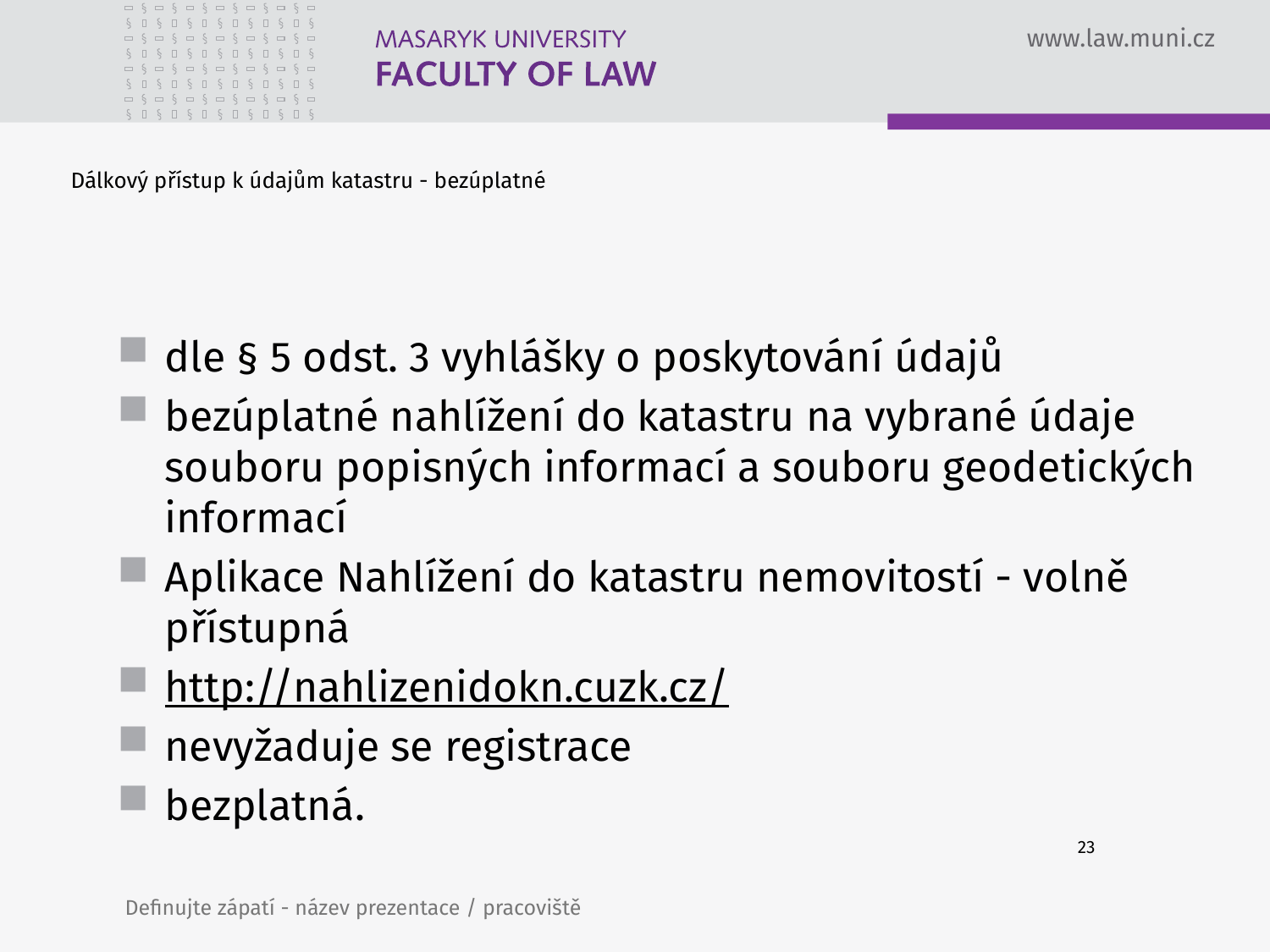

# Dálkový přístup k údajům katastru - bezúplatné
dle § 5 odst. 3 vyhlášky o poskytování údajů
bezúplatné nahlížení do katastru na vybrané údaje souboru popisných informací a souboru geodetických informací
Aplikace Nahlížení do katastru nemovitostí - volně přístupná
http://nahlizenidokn.cuzk.cz/
nevyžaduje se registrace
bezplatná.

23
Definujte zápatí - název prezentace / pracoviště